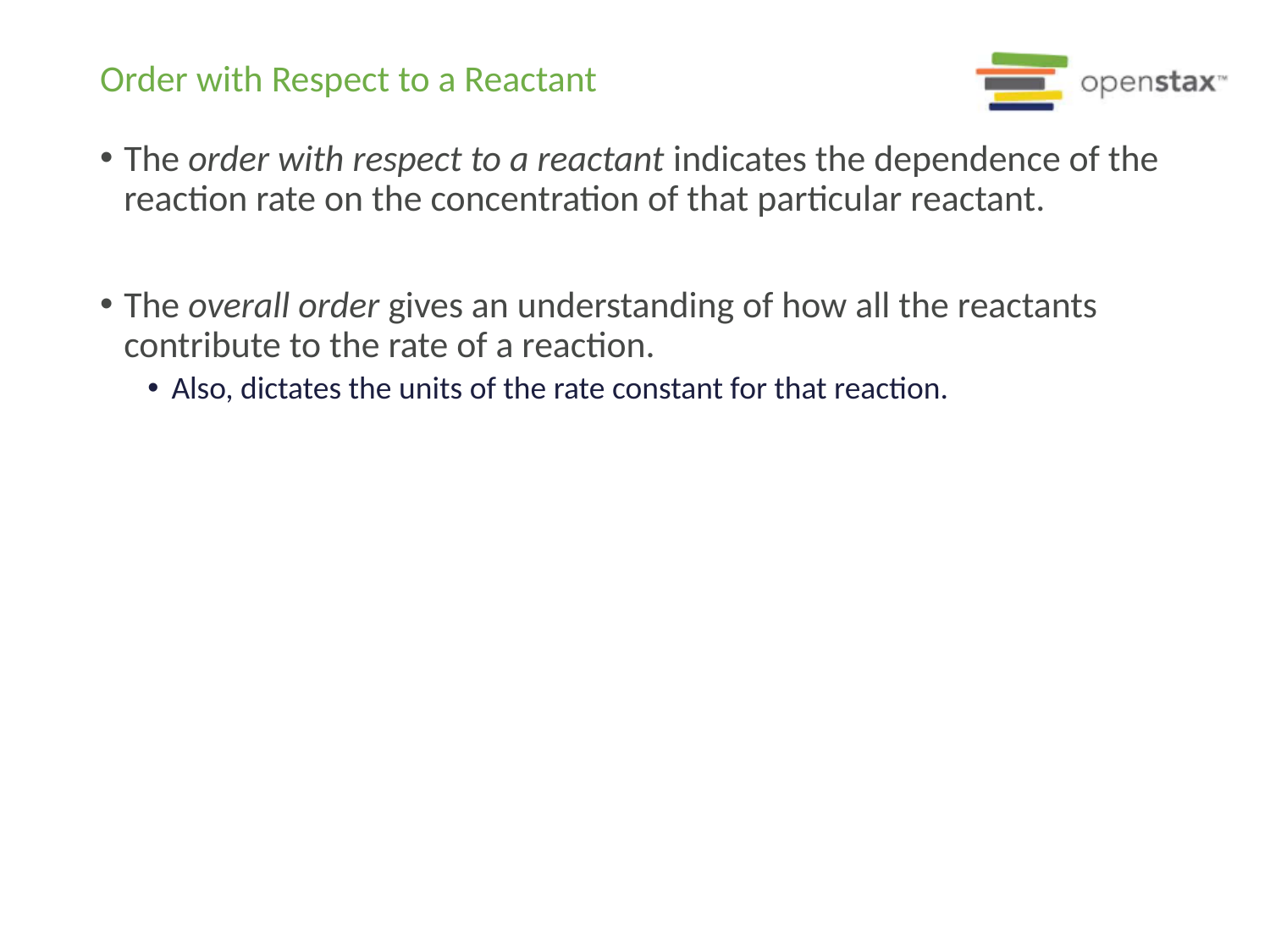

# Order with Respect to a Reactant
The order with respect to a reactant indicates the dependence of the reaction rate on the concentration of that particular reactant.

The overall order gives an understanding of how all the reactants contribute to the rate of a reaction.
Also, dictates the units of the rate constant for that reaction.